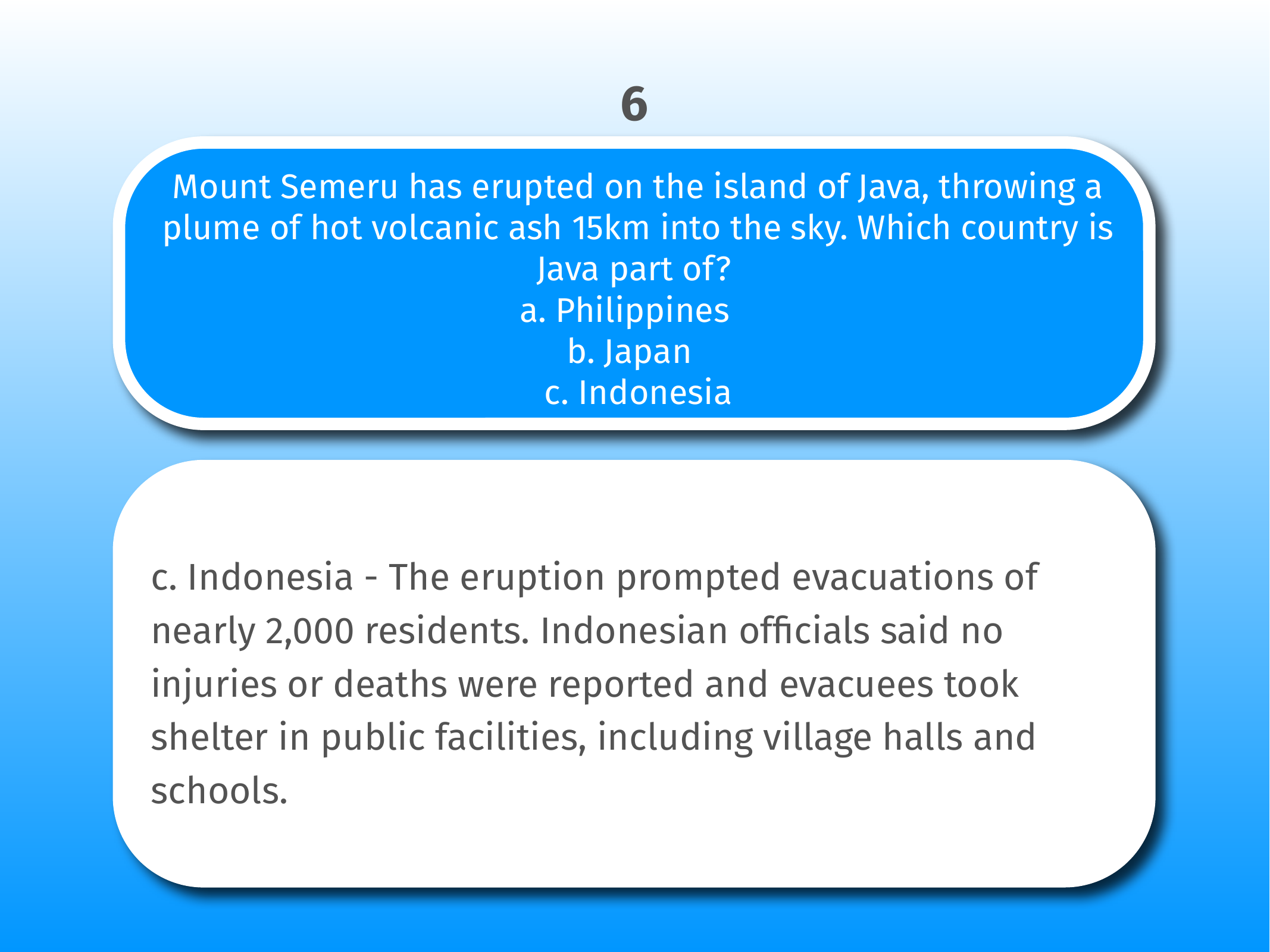

6
# Mount Semeru has erupted on the island of Java, throwing a plume of hot volcanic ash 15km into the sky. Which country is Java part of? a. Philippines b. Japan c. Indonesia
c. Indonesia - The eruption prompted evacuations of nearly 2,000 residents. Indonesian officials said no injuries or deaths were reported and evacuees took shelter in public facilities, including village halls and schools.